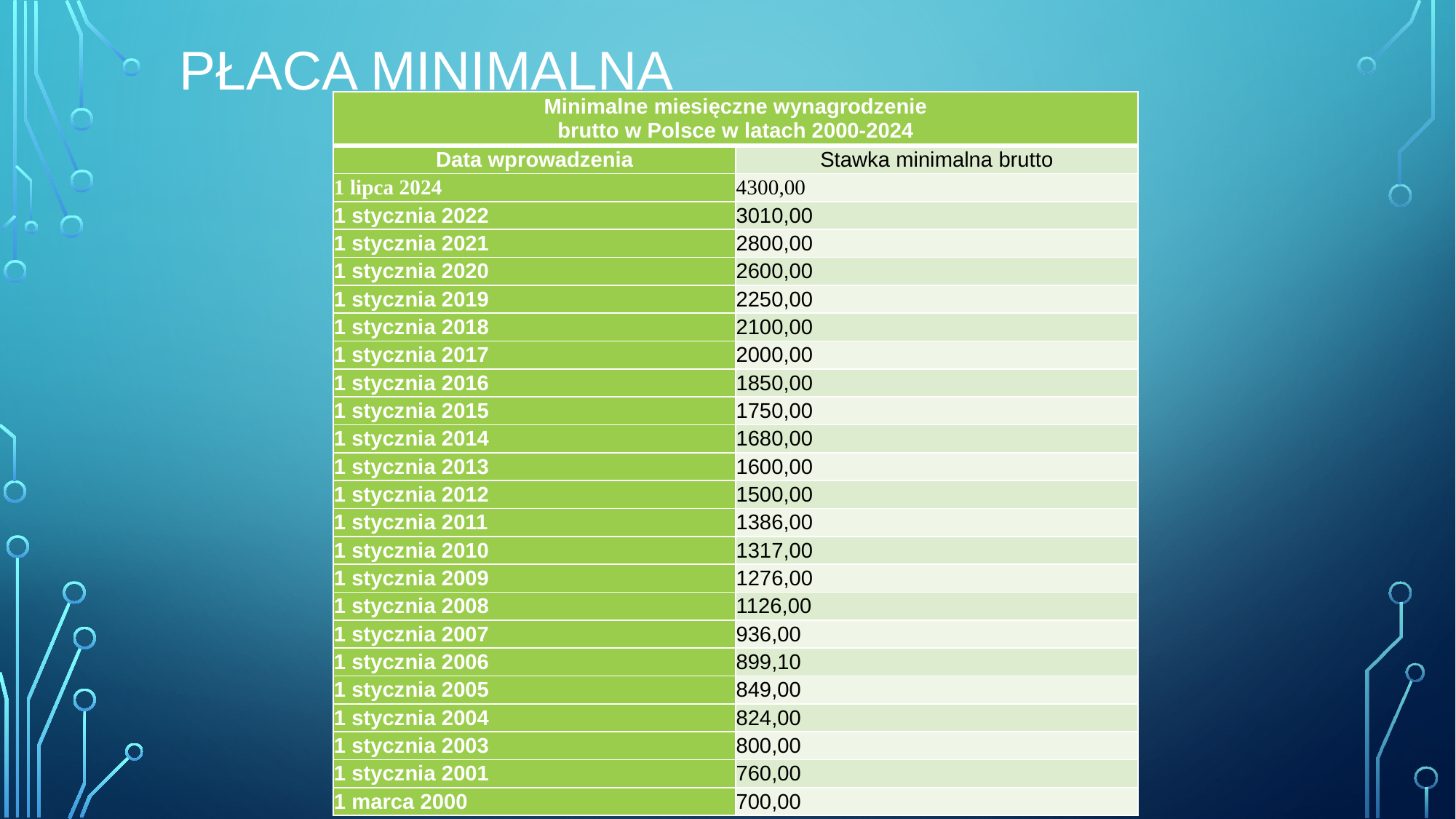

# Płaca minimalna
| Minimalne miesięczne wynagrodzenie brutto w Polsce w latach 2000-2024 |  |
| --- | --- |
| Data wprowadzenia | Stawka minimalna brutto |
| 1 lipca 2024 | 4300,00 |
| 1 stycznia 2022 | 3010,00 |
| 1 stycznia 2021 | 2800,00 |
| 1 stycznia 2020 | 2600,00 |
| 1 stycznia 2019 | 2250,00 |
| 1 stycznia 2018 | 2100,00 |
| 1 stycznia 2017 | 2000,00 |
| 1 stycznia 2016 | 1850,00 |
| 1 stycznia 2015 | 1750,00 |
| 1 stycznia 2014 | 1680,00 |
| 1 stycznia 2013 | 1600,00 |
| 1 stycznia 2012 | 1500,00 |
| 1 stycznia 2011 | 1386,00 |
| 1 stycznia 2010 | 1317,00 |
| 1 stycznia 2009 | 1276,00 |
| 1 stycznia 2008 | 1126,00 |
| 1 stycznia 2007 | 936,00 |
| 1 stycznia 2006 | 899,10 |
| 1 stycznia 2005 | 849,00 |
| 1 stycznia 2004 | 824,00 |
| 1 stycznia 2003 | 800,00 |
| 1 stycznia 2001 | 760,00 |
| 1 marca 2000 | 700,00 |